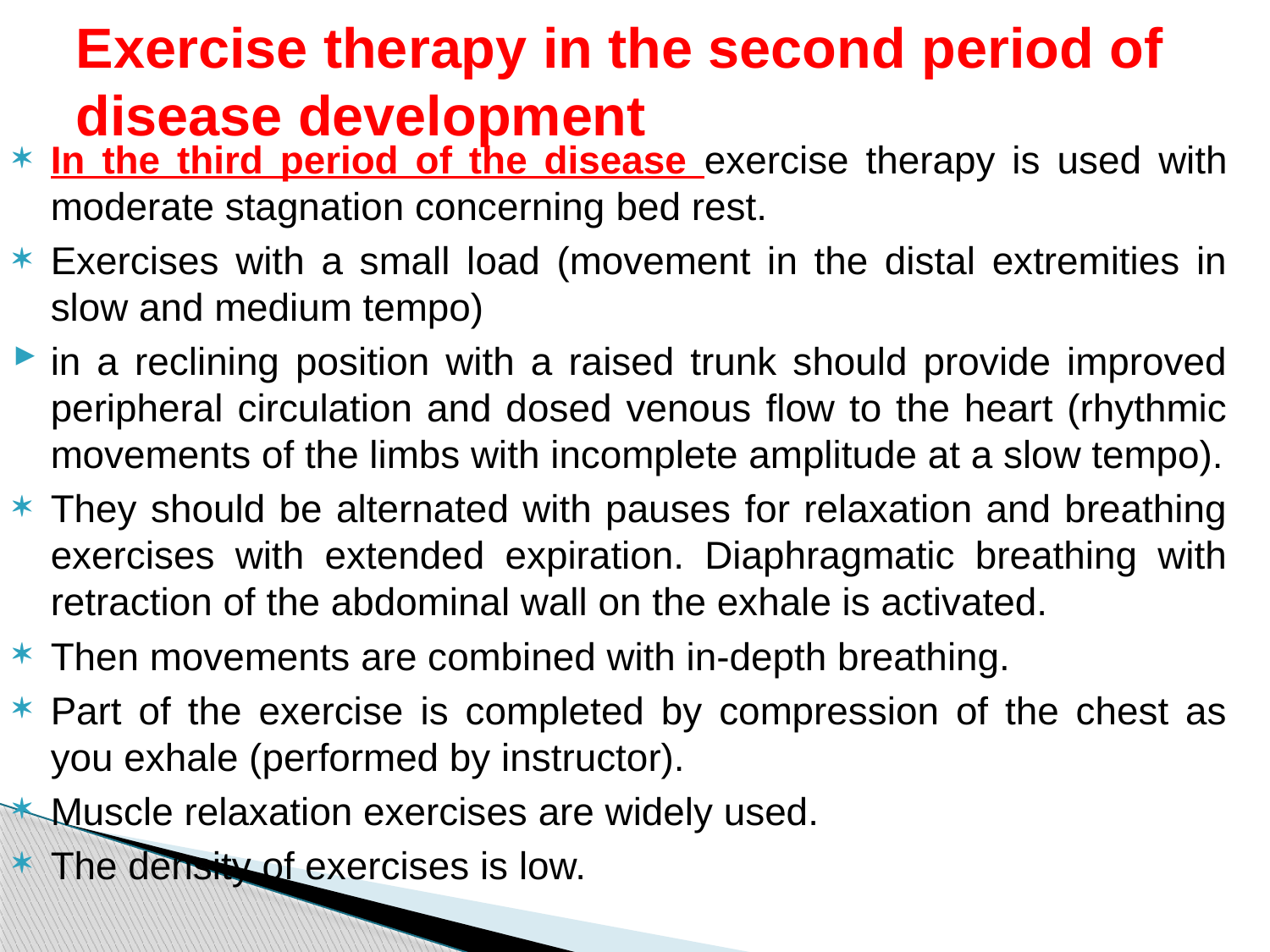

# Exercise therapy in the second period of disease development
In the third period of the disease exercise therapy is used with moderate stagnation concerning bed rest.
Exercises with a small load (movement in the distal extremities in slow and medium tempo)
in a reclining position with a raised trunk should provide improved peripheral circulation and dosed venous flow to the heart (rhythmic movements of the limbs with incomplete amplitude at a slow tempo).
They should be alternated with pauses for relaxation and breathing exercises with extended expiration. Diaphragmatic breathing with retraction of the abdominal wall on the exhale is activated.
Then movements are combined with in-depth breathing.
Part of the exercise is completed by compression of the chest as you exhale (performed by instructor).
Muscle relaxation exercises are widely used.
The density of exercises is low.